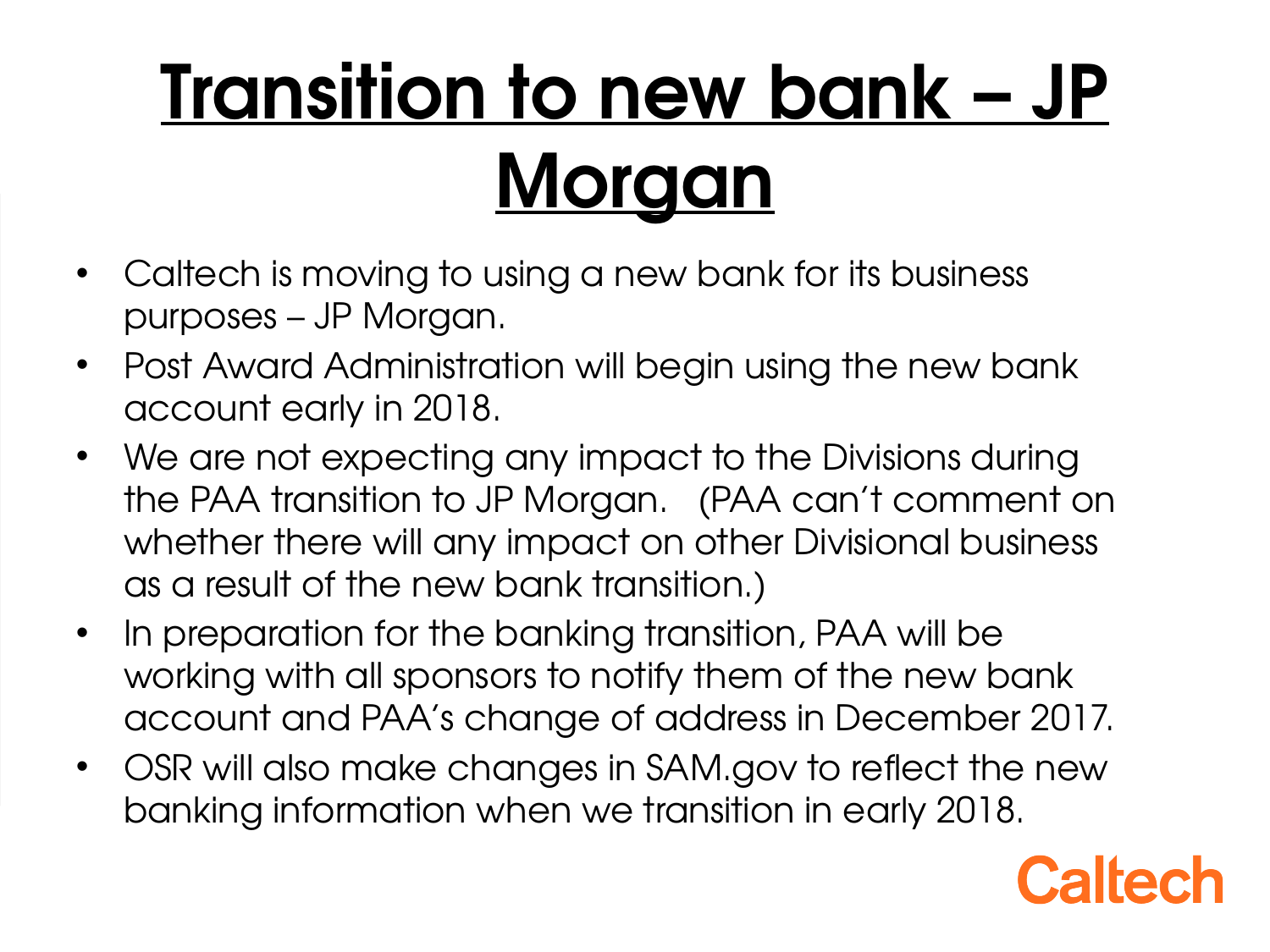

# Transition to new bank – JP Morgan
Caltech is moving to using a new bank for its business purposes – JP Morgan.
Post Award Administration will begin using the new bank account early in 2018.
We are not expecting any impact to the Divisions during the PAA transition to JP Morgan.   (PAA can’t comment on whether there will any impact on other Divisional business as a result of the new bank transition.)
In preparation for the banking transition, PAA will be working with all sponsors to notify them of the new bank account and PAA’s change of address in December 2017.
OSR will also make changes in SAM.gov to reflect the new banking information when we transition in early 2018.